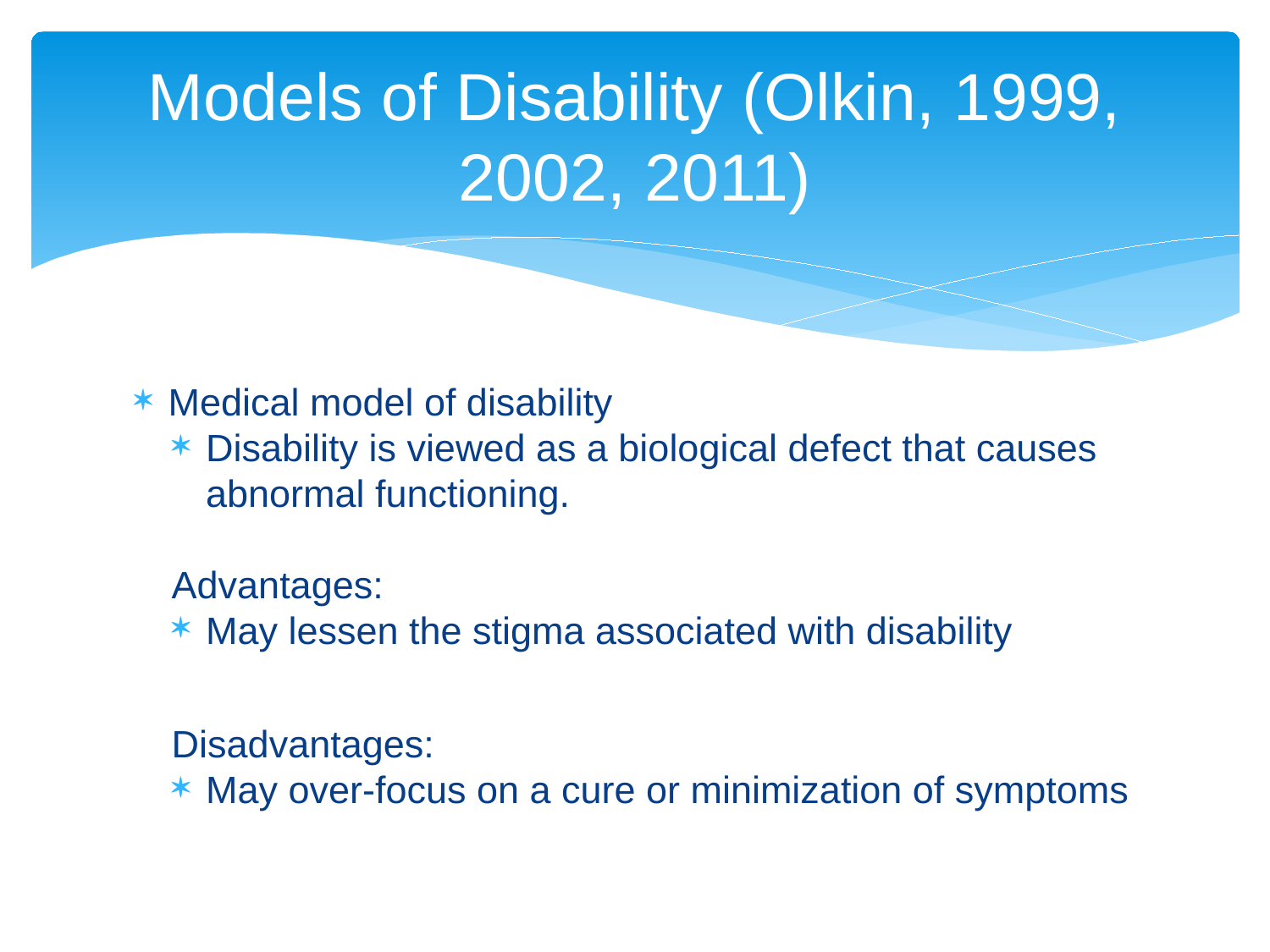

# Models of Disability (Olkin, 1999, 2002, 2011)
Medical model of disability
Disability is viewed as a biological defect that causes abnormal functioning.

Advantages:
May lessen the stigma associated with disability

Disadvantages:
May over-focus on a cure or minimization of symptoms